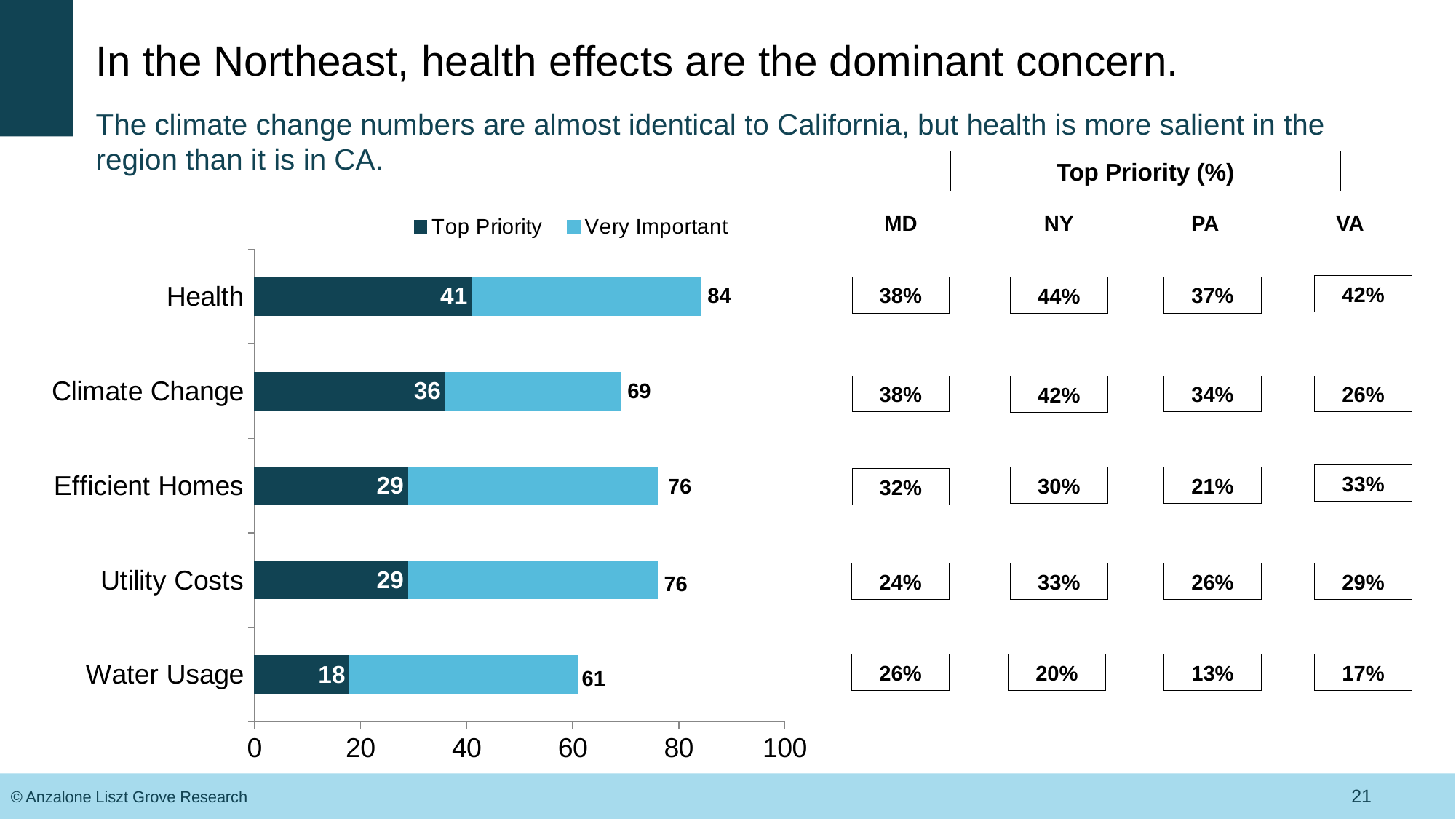

# In the Northeast, health effects are the dominant concern.
The climate change numbers are almost identical to California, but health is more salient in the region than it is in CA.
Top Priority (%)

### Chart

| Category | Top Priority | Very Important |
|---|---|---|
| Water Usage | 18.0 | 43.0 |
| Utility Costs | 29.0 | 47.0 |
| Efficient Homes | 29.0 | 47.0 |
| Climate Change | 36.0 | 33.0 |
| Health | 41.0 | 43.0 |
MD
VA
PA
NY
42%
84
38%
37%
44%
69
26%
38%
34%
42%
33%
76
21%
30%
32%
29%
26%
33%
24%
76
13%
17%
26%
20%
61
21
© Anzalone Liszt Grove Research